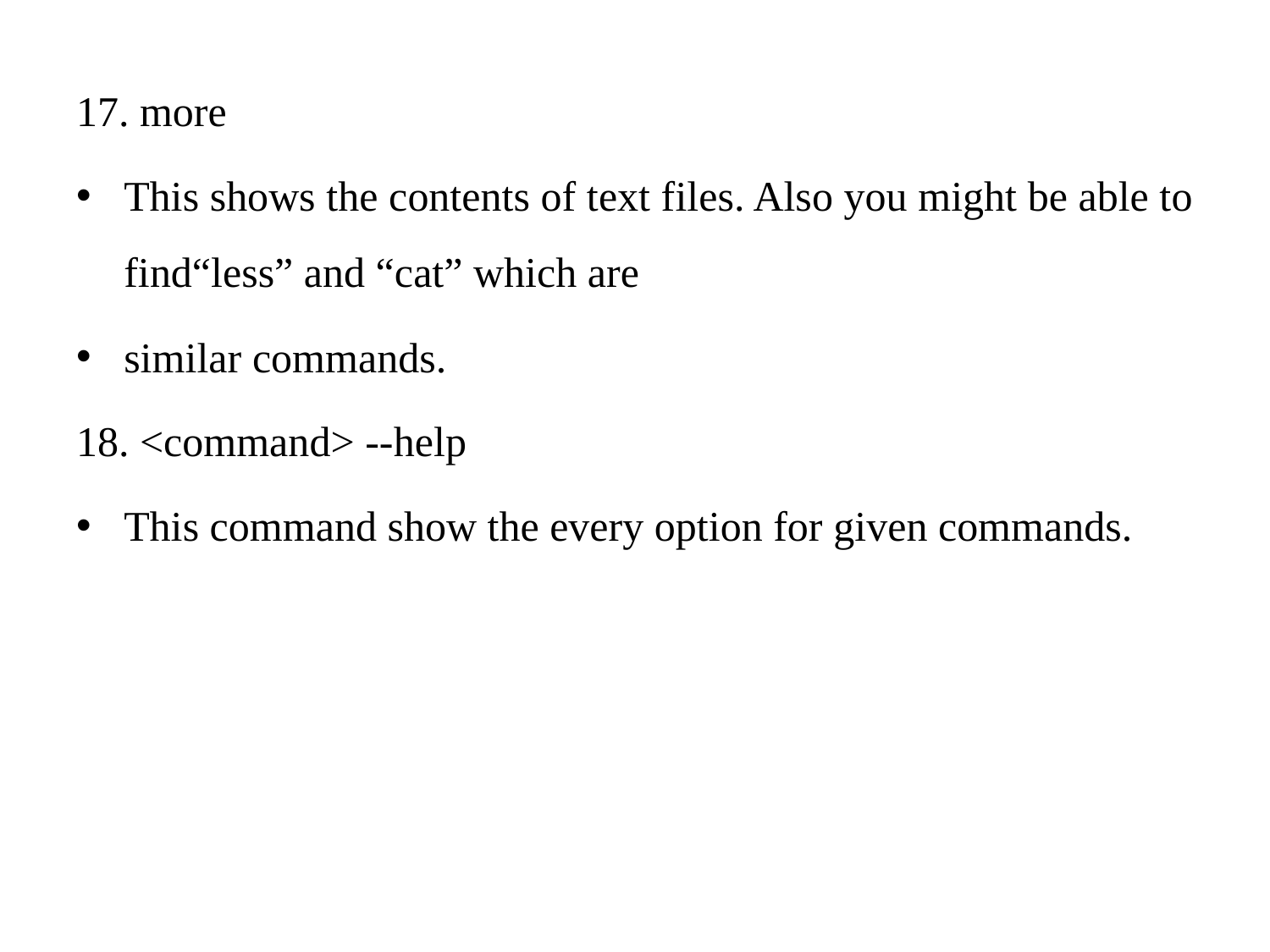

17. more
This shows the contents of text files. Also you might be able to find“less” and “cat” which are
similar commands.
18. <command> --help
This command show the every option for given commands.